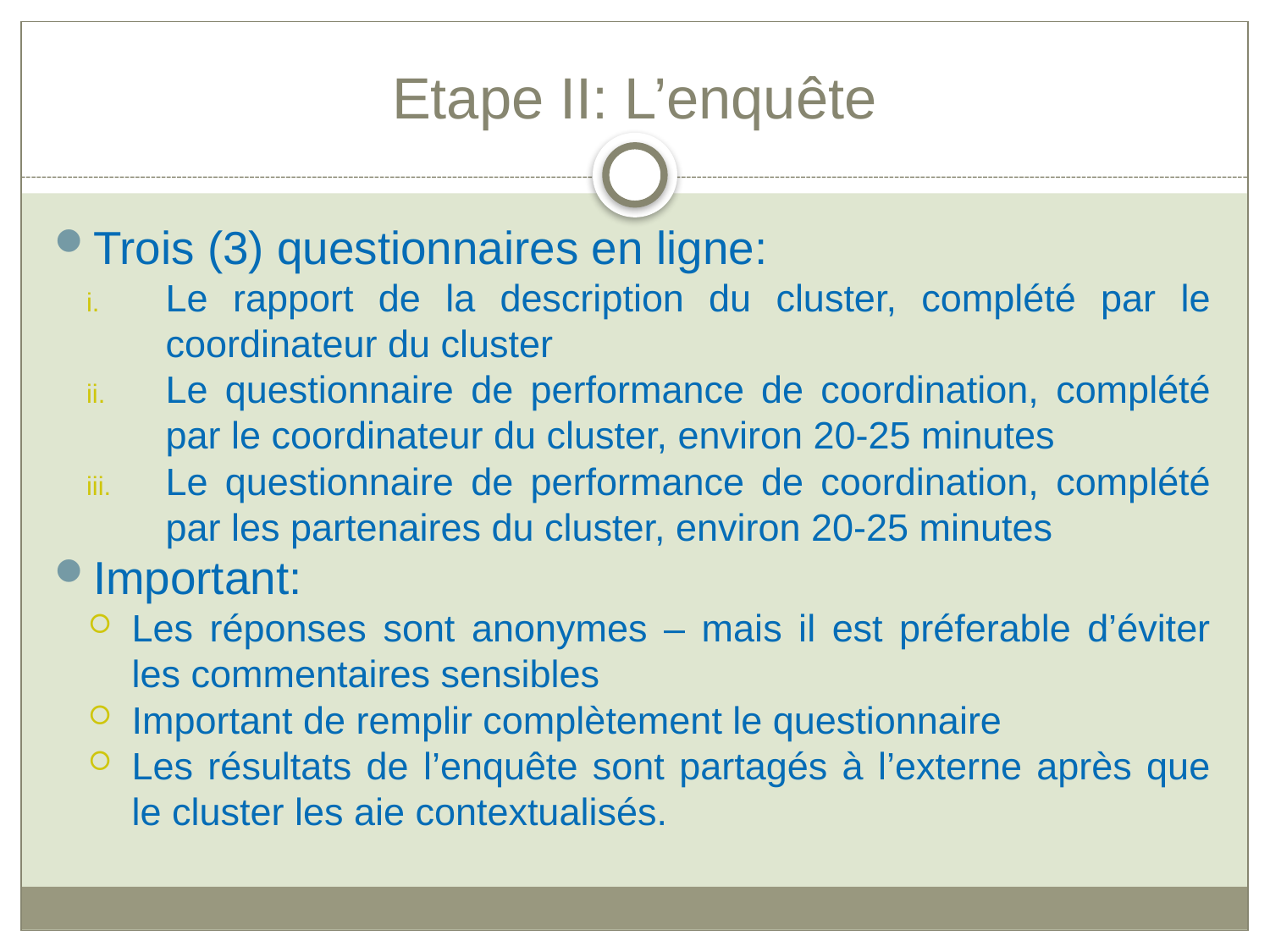

# Etape II: L’enquête
Trois (3) questionnaires en ligne:
Le rapport de la description du cluster, complété par le coordinateur du cluster
Le questionnaire de performance de coordination, complété par le coordinateur du cluster, environ 20-25 minutes
Le questionnaire de performance de coordination, complété par les partenaires du cluster, environ 20-25 minutes
Important:
Les réponses sont anonymes – mais il est préferable d’éviter les commentaires sensibles
Important de remplir complètement le questionnaire
Les résultats de l’enquête sont partagés à l’externe après que le cluster les aie contextualisés.